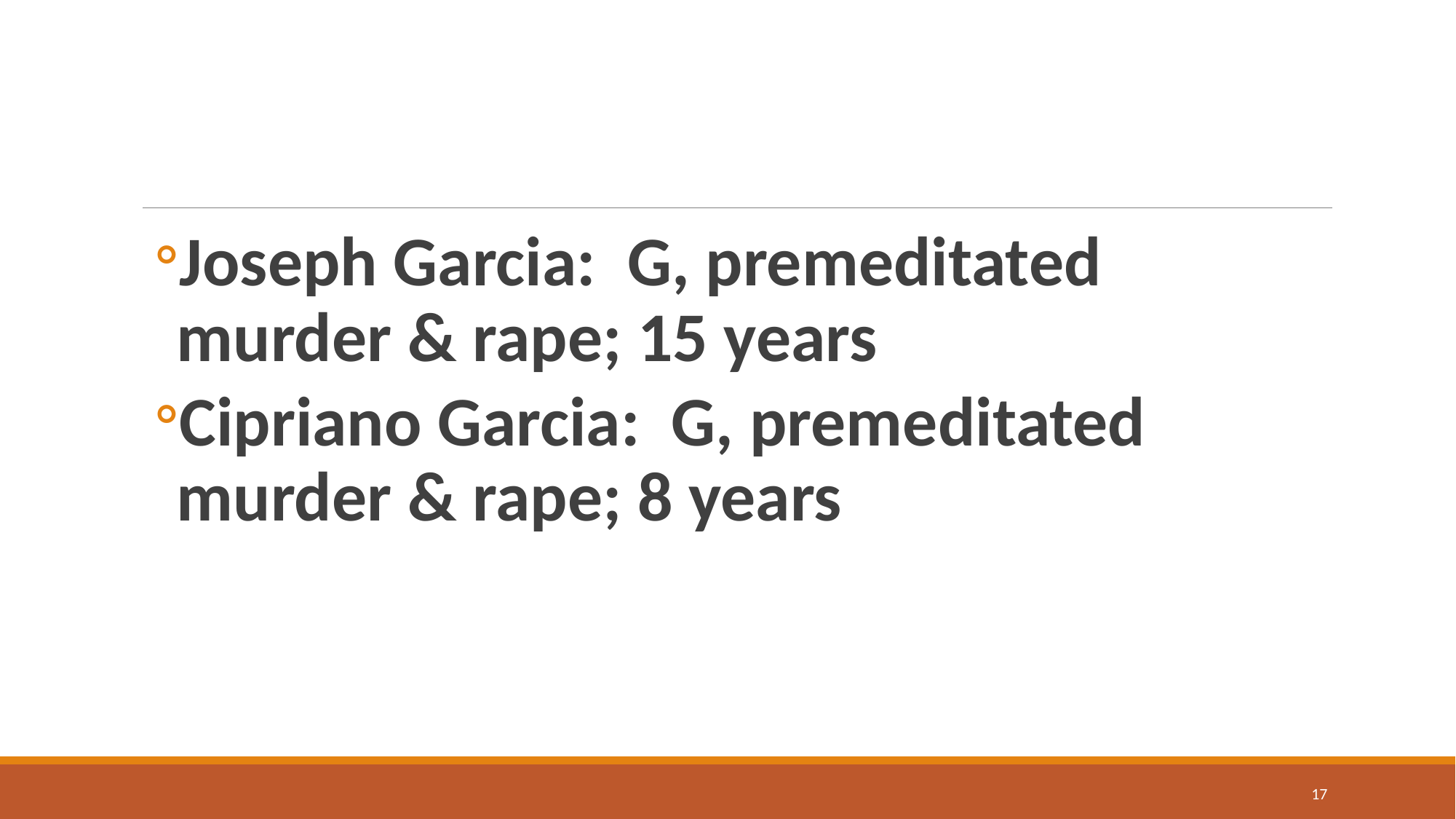

#
Joseph Garcia:  G, premeditated murder & rape; 15 years
Cipriano Garcia:  G, premeditated murder & rape; 8 years

17